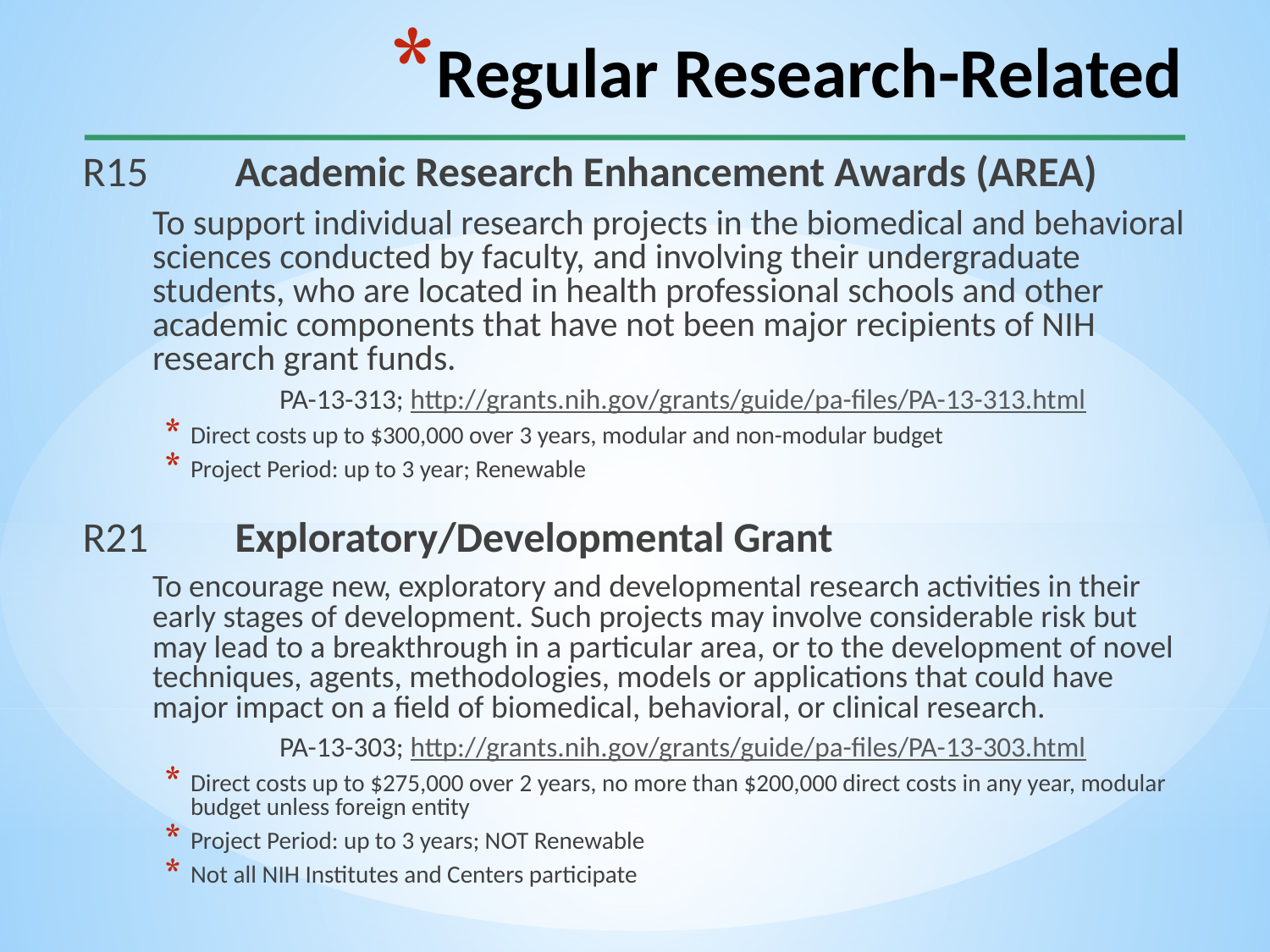

# Regular Research-Related

R15	Academic Research Enhancement Awards (AREA)
To support individual research projects in the biomedical and behavioral sciences conducted by faculty, and involving their undergraduate students, who are located in health professional schools and other academic components that have not been major recipients of NIH research grant funds.
		PA-13-313; http://grants.nih.gov/grants/guide/pa-files/PA-13-313.html
Direct costs up to $300,000 over 3 years, modular and non-modular budget
Project Period: up to 3 year; Renewable

R21 	Exploratory/Developmental Grant
To encourage new, exploratory and developmental research activities in their early stages of development. Such projects may involve considerable risk but may lead to a breakthrough in a particular area, or to the development of novel techniques, agents, methodologies, models or applications that could have major impact on a field of biomedical, behavioral, or clinical research.
		PA-13-303; http://grants.nih.gov/grants/guide/pa-files/PA-13-303.html
Direct costs up to $275,000 over 2 years, no more than $200,000 direct costs in any year, modular budget unless foreign entity
Project Period: up to 3 years; NOT Renewable
Not all NIH Institutes and Centers participate